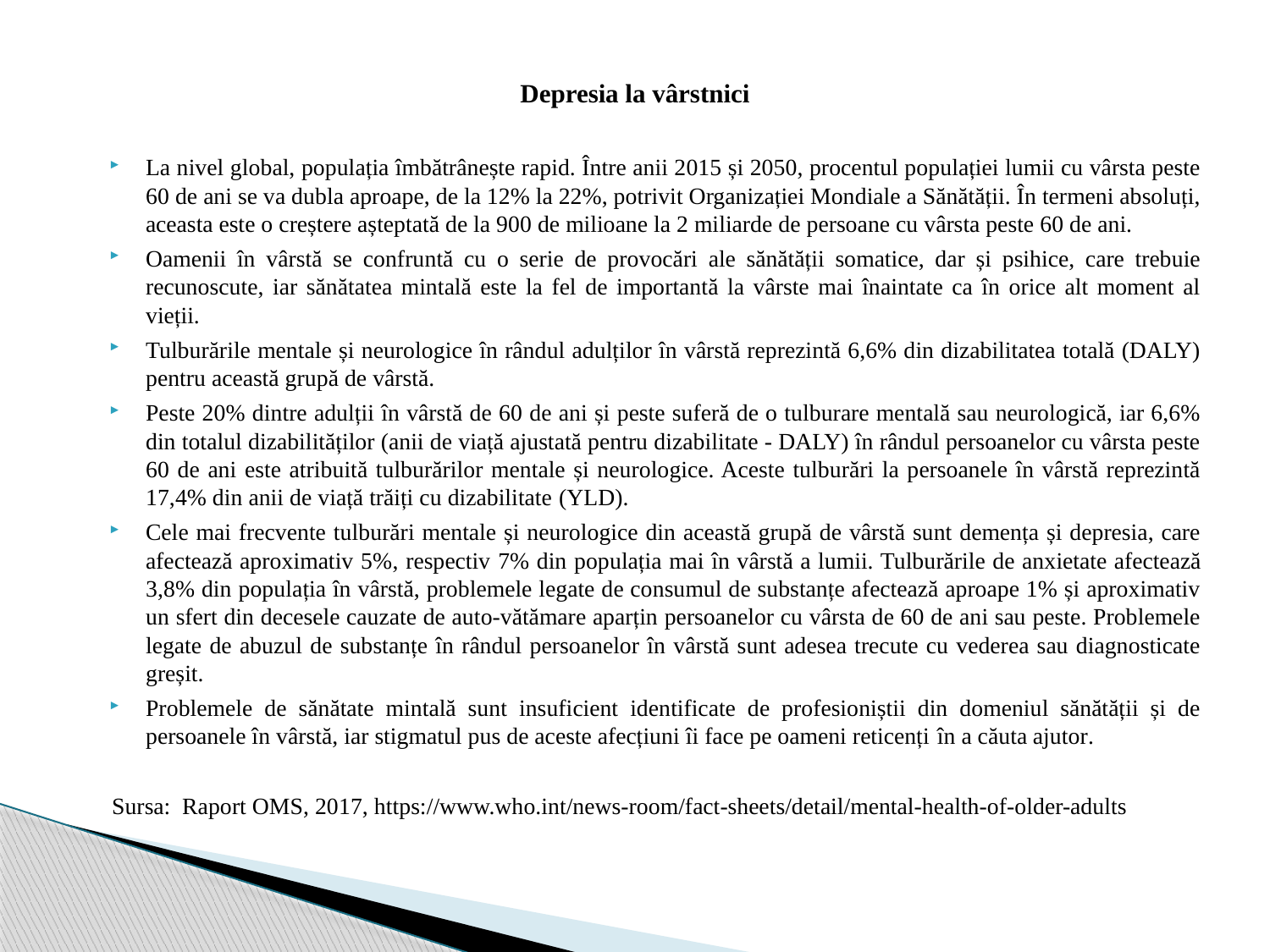

# Depresia la vârstnici
La nivel global, populația îmbătrânește rapid. Între anii 2015 și 2050, procentul populației lumii cu vârsta peste 60 de ani se va dubla aproape, de la 12% la 22%, potrivit Organizației Mondiale a Sănătății. În termeni absoluți, aceasta este o creștere așteptată de la 900 de milioane la 2 miliarde de persoane cu vârsta peste 60 de ani.
Oamenii în vârstă se confruntă cu o serie de provocări ale sănătății somatice, dar și psihice, care trebuie recunoscute, iar sănătatea mintală este la fel de importantă la vârste mai înaintate ca în orice alt moment al vieții.
Tulburările mentale și neurologice în rândul adulților în vârstă reprezintă 6,6% din dizabilitatea totală (DALY) pentru această grupă de vârstă.
Peste 20% dintre adulții în vârstă de 60 de ani și peste suferă de o tulburare mentală sau neurologică, iar 6,6% din totalul dizabilităților (anii de viață ajustată pentru dizabilitate - DALY) în rândul persoanelor cu vârsta peste 60 de ani este atribuită tulburărilor mentale și neurologice. Aceste tulburări la persoanele în vârstă reprezintă 17,4% din anii de viață trăiți cu dizabilitate (YLD).
Cele mai frecvente tulburări mentale și neurologice din această grupă de vârstă sunt demența și depresia, care afectează aproximativ 5%, respectiv 7% din populația mai în vârstă a lumii. Tulburările de anxietate afectează 3,8% din populația în vârstă, problemele legate de consumul de substanțe afectează aproape 1% și aproximativ un sfert din decesele cauzate de auto-vătămare aparțin persoanelor cu vârsta de 60 de ani sau peste. Problemele legate de abuzul de substanțe în rândul persoanelor în vârstă sunt adesea trecute cu vederea sau diagnosticate greșit.
Problemele de sănătate mintală sunt insuficient identificate de profesioniștii din domeniul sănătății și de persoanele în vârstă, iar stigmatul pus de aceste afecțiuni îi face pe oameni reticenți în a căuta ajutor.

Sursa:  Raport OMS, 2017, https://www.who.int/news-room/fact-sheets/detail/mental-health-of-older-adults